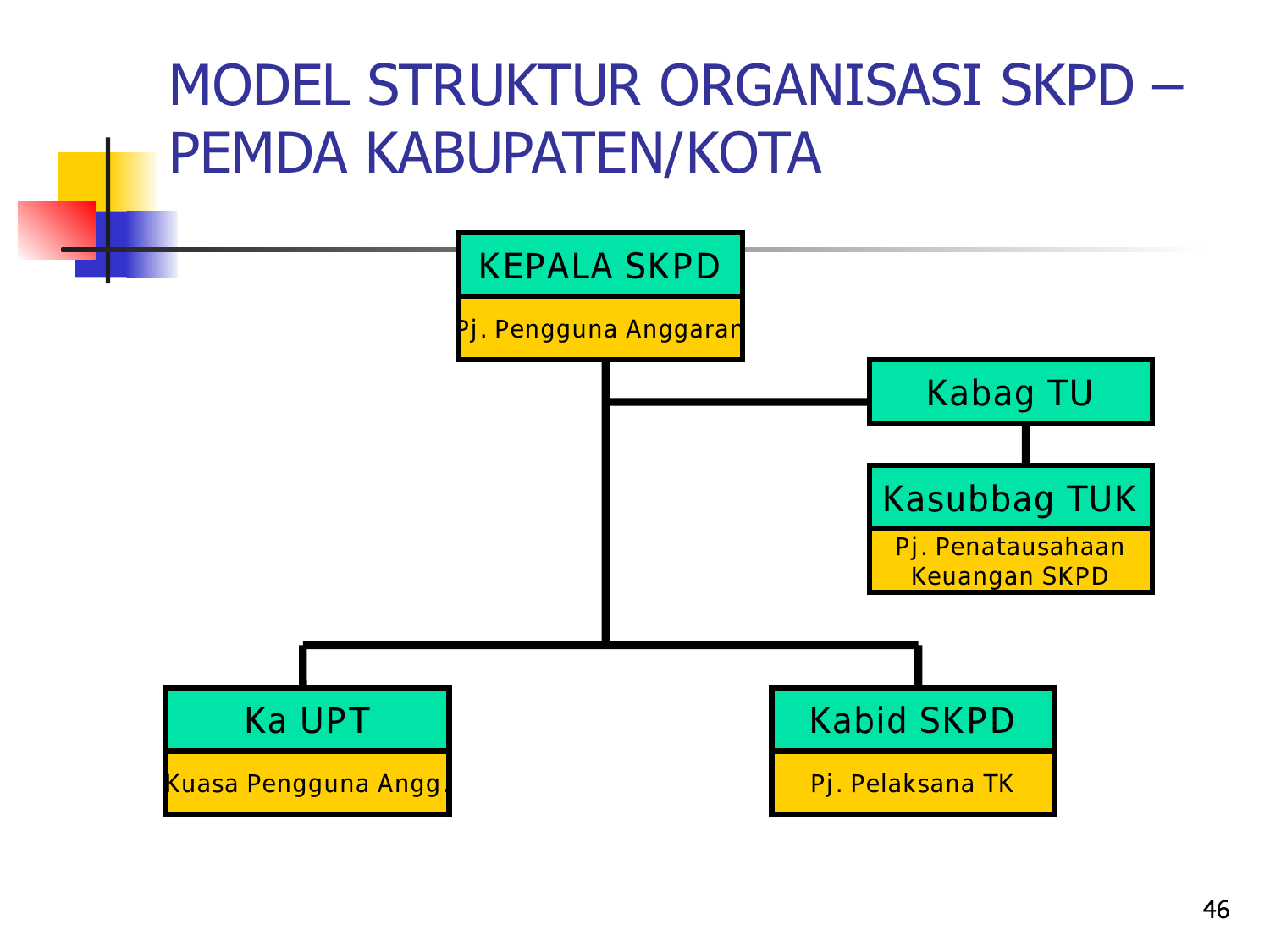

# MODEL STRUKTUR ORGANISASI SKPD – PEMDA KABUPATEN/KOTA
KEPALA SKPD
Pj. Pengguna Anggaran

Kabag TU

Kasubbag TUK
Pj. Penatausahaan
Keuangan SKPD

Ka UPT
Kabid SKPD
Kuasa Pengguna Angg.
Pj. Pelaksana TK
46